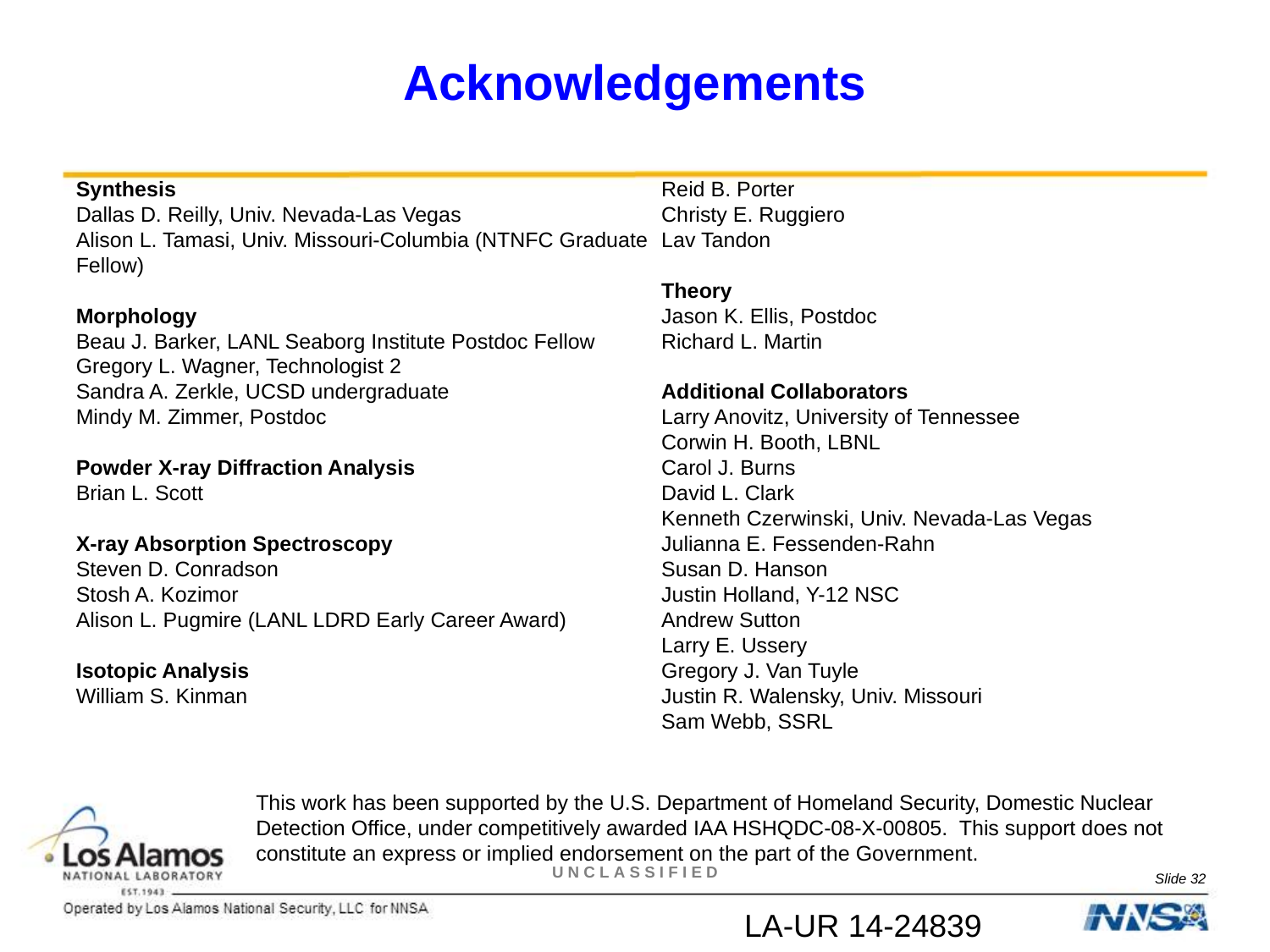

# Acknowledgements
Synthesis
Dallas D. Reilly, Univ. Nevada-Las Vegas
Alison L. Tamasi, Univ. Missouri-Columbia (NTNFC Graduate Fellow)

Morphology
Beau J. Barker, LANL Seaborg Institute Postdoc Fellow
Gregory L. Wagner, Technologist 2
Sandra A. Zerkle, UCSD undergraduate
Mindy M. Zimmer, Postdoc

Powder X-ray Diffraction Analysis
Brian L. Scott

X-ray Absorption Spectroscopy
Steven D. Conradson
Stosh A. Kozimor
Alison L. Pugmire (LANL LDRD Early Career Award)

Isotopic Analysis
William S. Kinman

Computational Analysis
Tyler Mullen, High School Co-Op
Reid B. Porter
Christy E. Ruggiero
Lav Tandon

Theory
Jason K. Ellis, Postdoc
Richard L. Martin

Additional Collaborators
Larry Anovitz, University of Tennessee
Corwin H. Booth, LBNL
Carol J. Burns
David L. Clark
Kenneth Czerwinski, Univ. Nevada-Las Vegas
Julianna E. Fessenden-Rahn
Susan D. Hanson
Justin Holland, Y-12 NSC
Andrew Sutton
Larry E. Ussery
Gregory J. Van Tuyle
Justin R. Walensky, Univ. Missouri
Sam Webb, SSRL
This work has been supported by the U.S. Department of Homeland Security, Domestic Nuclear Detection Office, under competitively awarded IAA HSHQDC-08-X-00805.  This support does not constitute an express or implied endorsement on the part of the Government.
LA-UR 14-24839